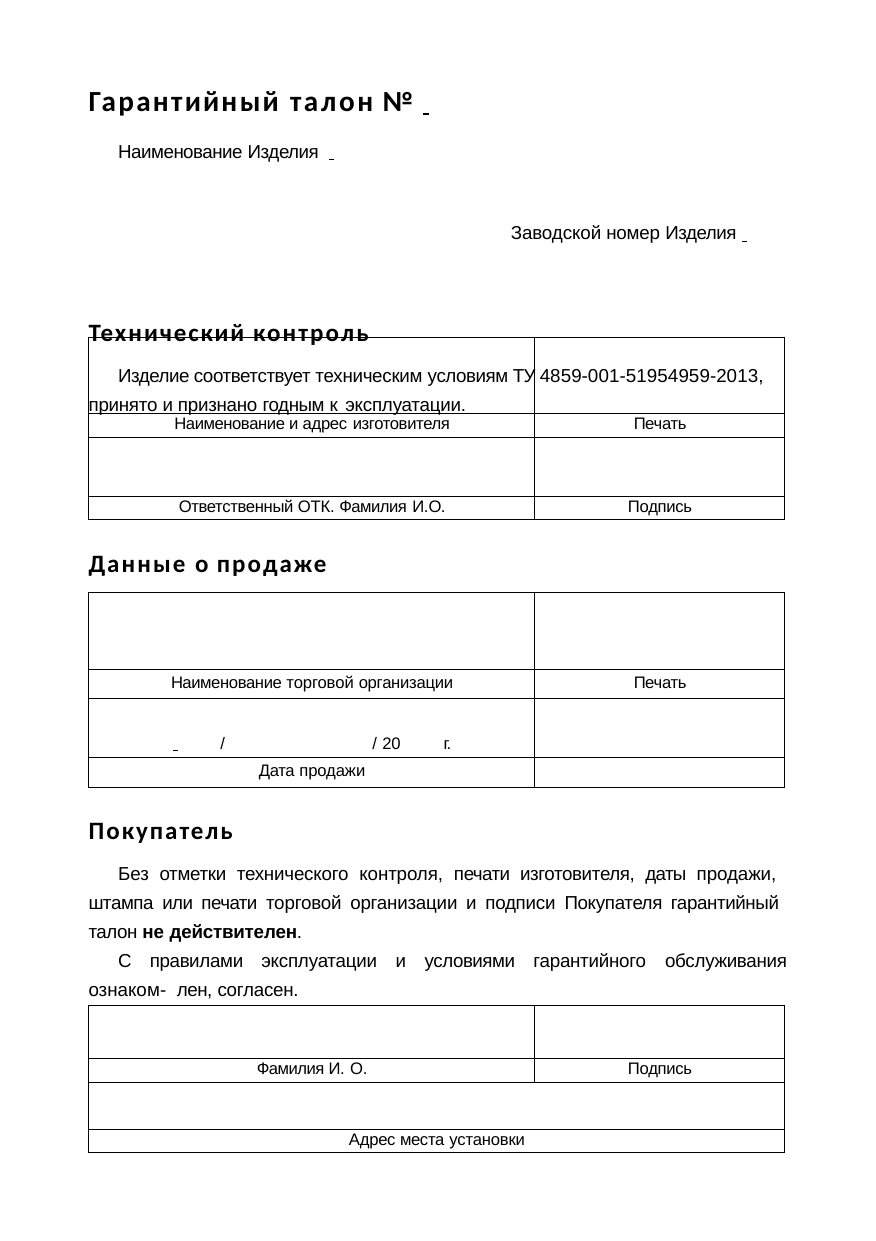

Гарантийный талон №
Наименование Изделия   	                                                                            Заводской номер Изделия

Технический контроль
Изделие соответствует техническим условиям ТУ 4859-001-51954959-2013,  принято и признано годным к эксплуатации.
|  |  |
| --- | --- |
| Наименование и адрес изготовителя | Печать |
|  |  |
| Ответственный ОТК. Фамилия И.О. | Подпись |
Данные о продаже
|  |  |
| --- | --- |
| Наименование торговой организации | Печать |
| / / 20 г. |  |
| Дата продажи |  |
Покупатель
Без отметки технического контроля, печати изготовителя, даты продажи,  штампа или печати торговой организации и подписи Покупателя гарантийный  талон не действителен.
С правилами эксплуатации и условиями гарантийного обслуживания ознаком-  лен, согласен.
|  |  |
| --- | --- |
| Фамилия И. О. | Подпись |
|  |  |
| Адрес места установки |  |